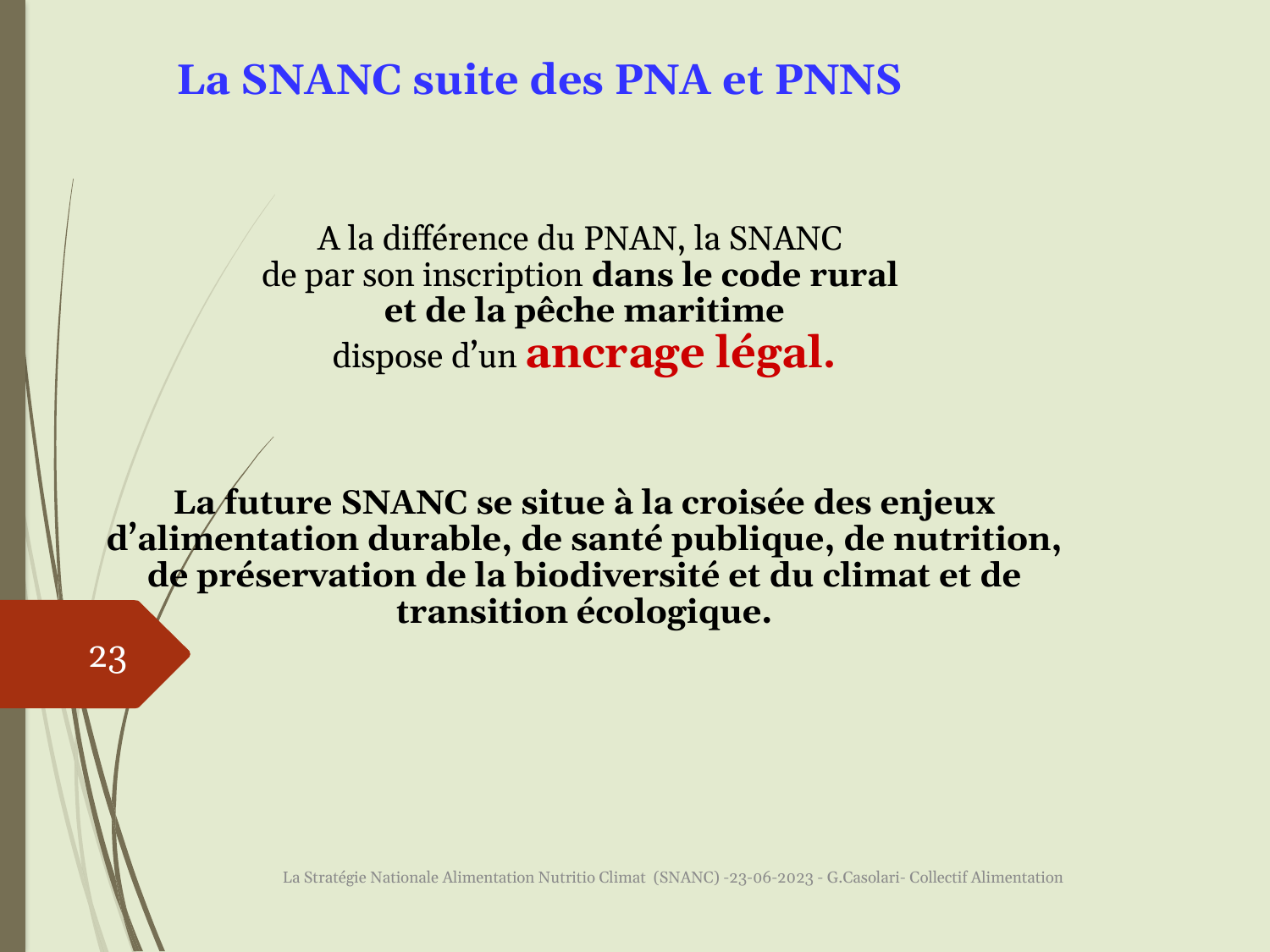

La SNANC suite des PNA et PNNS

A la différence du PNAN, la SNANC
de par son inscription dans le code rural
et de la pêche maritime
dispose d’un ancrage légal.

La future SNANC se situe à la croisée des enjeux d’alimentation durable, de santé publique, de nutrition, de préservation de la biodiversité et du climat et de transition écologique.

23
La Stratégie Nationale Alimentation Nutritio Climat  (SNANC) -23-06-2023 - G.Casolari- Collectif Alimentation